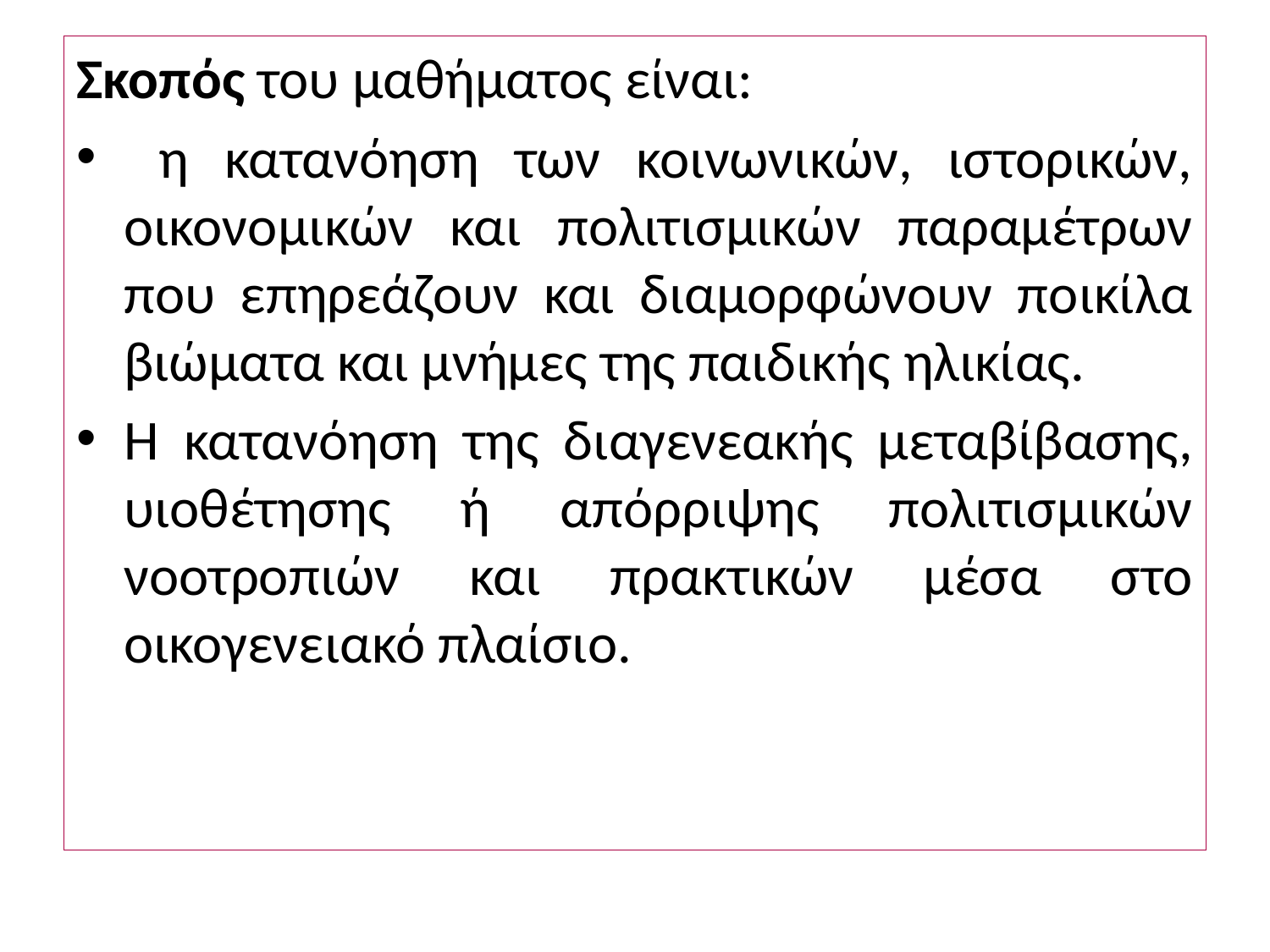

Σκοπός του μαθήματος είναι:
 η κατανόηση των κοινωνικών, ιστορικών, οικονομικών και πολιτισμικών παραμέτρων που επηρεάζουν και διαμορφώνουν ποικίλα βιώματα και μνήμες της παιδικής ηλικίας.
Η κατανόηση της διαγενεακής μεταβίβασης, υιοθέτησης ή απόρριψης πολιτισμικών νοοτροπιών και πρακτικών μέσα στο οικογενειακό πλαίσιο.

#